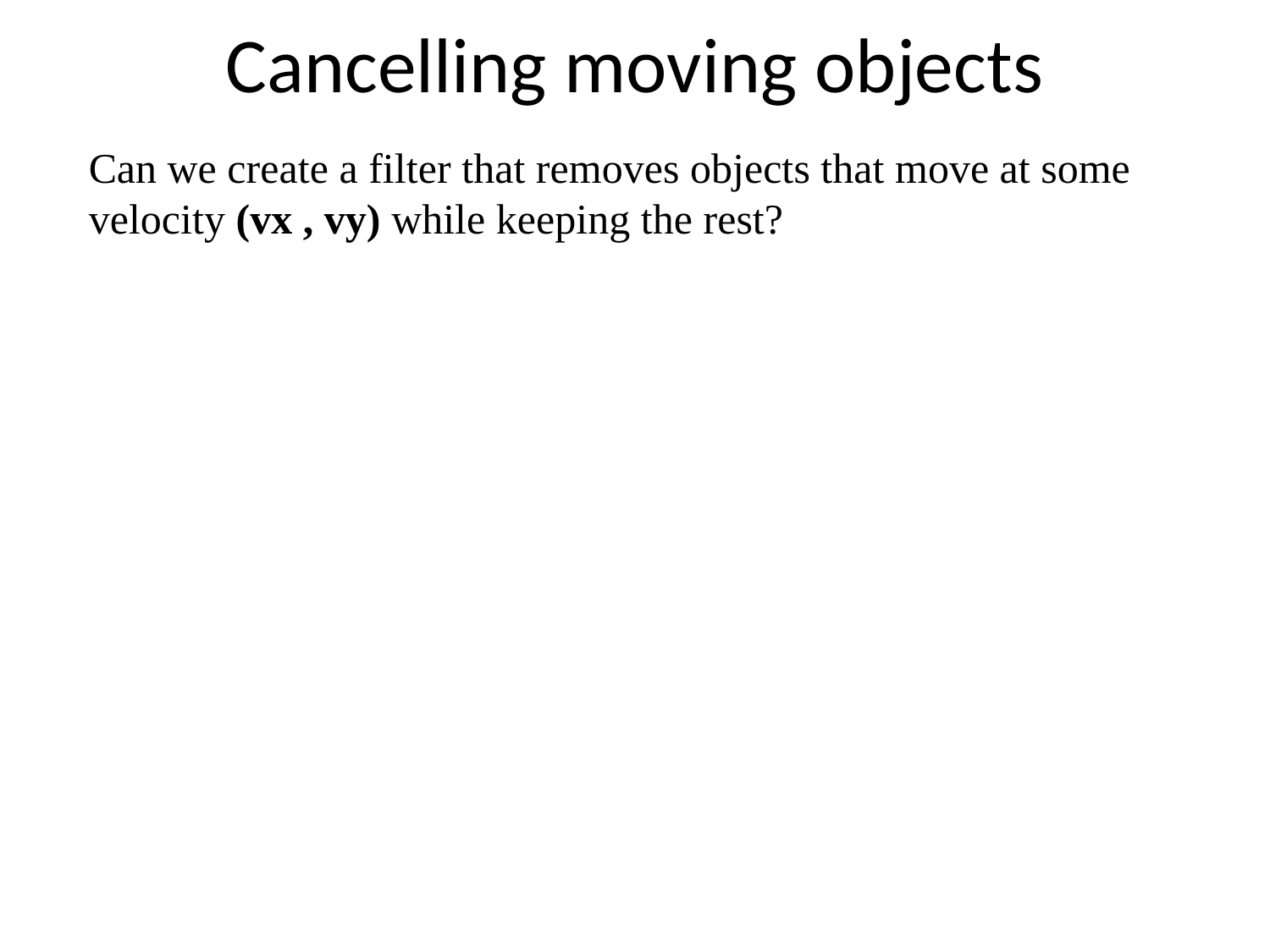

# Cancelling moving objects
Can we create a filter that removes objects that move at some velocity (vx , vy) while keeping the rest?